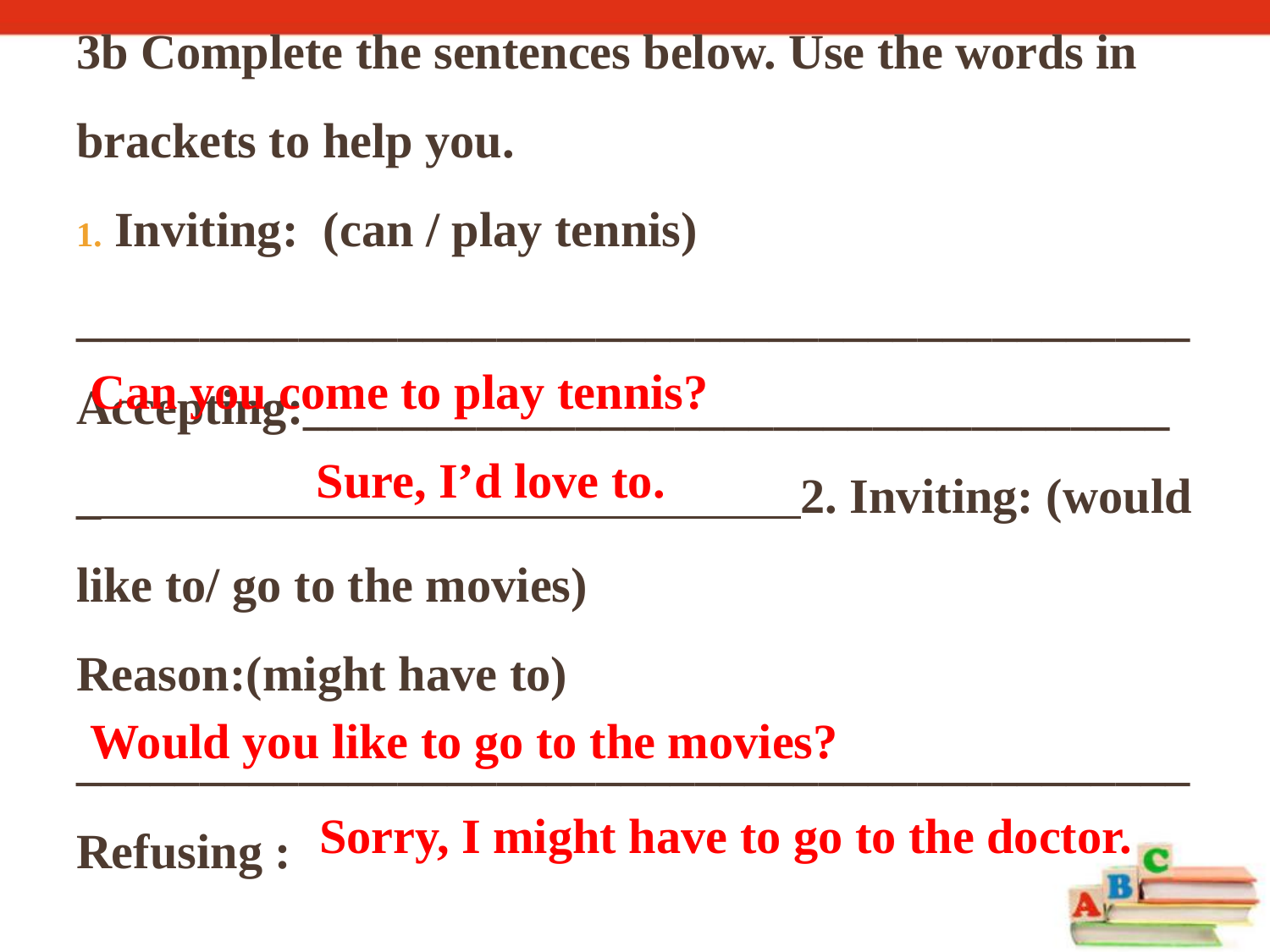

3b Complete the sentences below. Use the words in brackets to help you.
 Inviting:  (can / play tennis)
_____________________________________________
Accepting:____________________________________                                                         2. Inviting: (would like to/ go to the movies)
Reason:(might have to)
_____________________________________________
Refusing : ____________________________________
Can you come to play tennis?
Sure, I’d love to.
Would you like to go to the movies?
Sorry, I might have to go to the doctor.